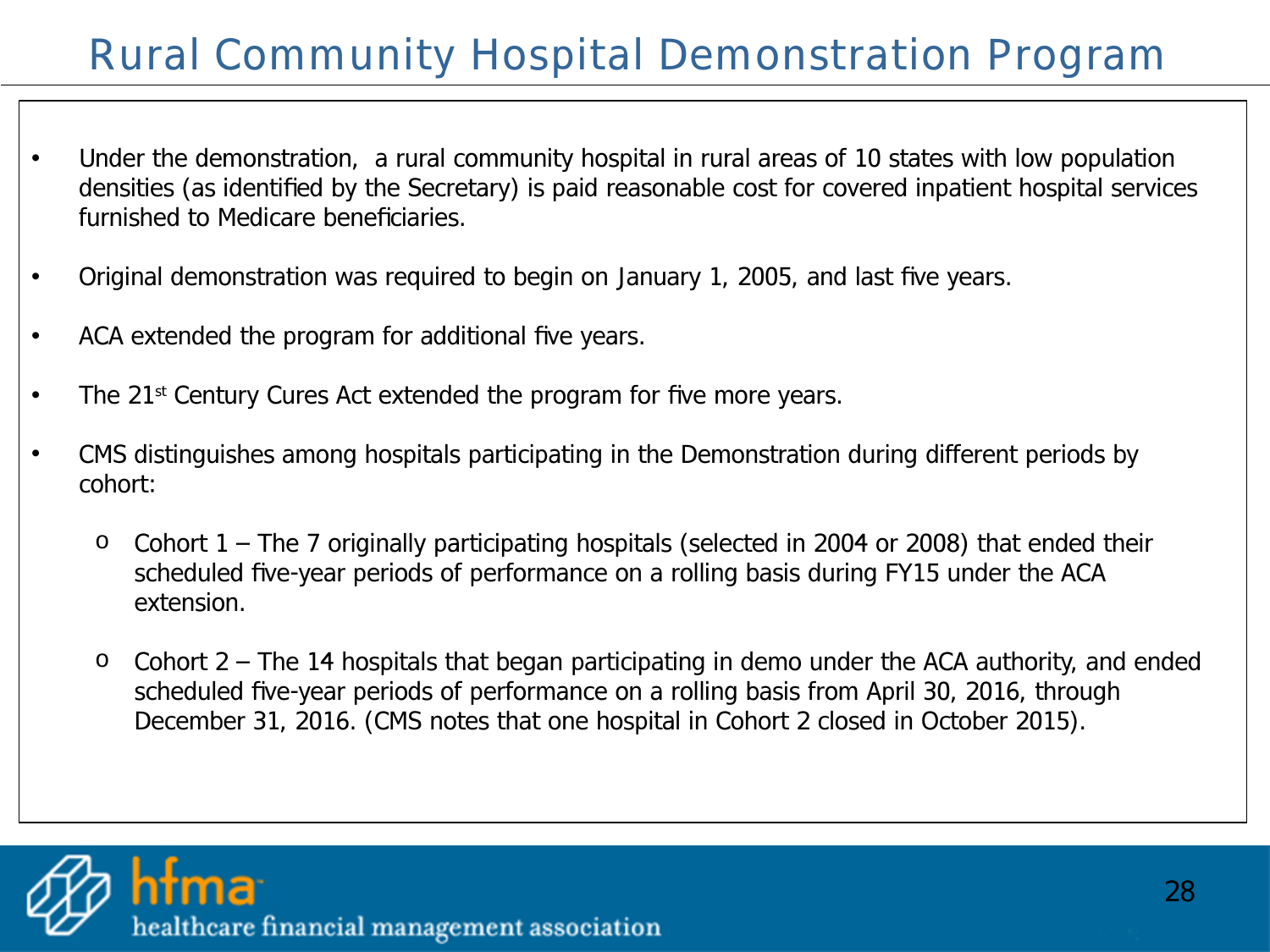

Rural Community Hospital Demonstration Program

Under the demonstration,  a rural community hospital in rural areas of 10 states with low population densities (as identified by the Secretary) is paid reasonable cost for covered inpatient hospital services furnished to Medicare beneficiaries.

Original demonstration was required to begin on January 1, 2005, and last five years.

ACA extended the program for additional five years.

The 21st Century Cures Act extended the program for five more years.

CMS distinguishes among hospitals participating in the Demonstration during different periods by cohort:

Cohort 1 – The 7 originally participating hospitals (selected in 2004 or 2008) that ended their scheduled five-year periods of performance on a rolling basis during FY15 under the ACA extension.

Cohort 2 – The 14 hospitals that began participating in demo under the ACA authority, and ended scheduled five-year periods of performance on a rolling basis from April 30, 2016, through December 31, 2016. (CMS notes that one hospital in Cohort 2 closed in October 2015).
28